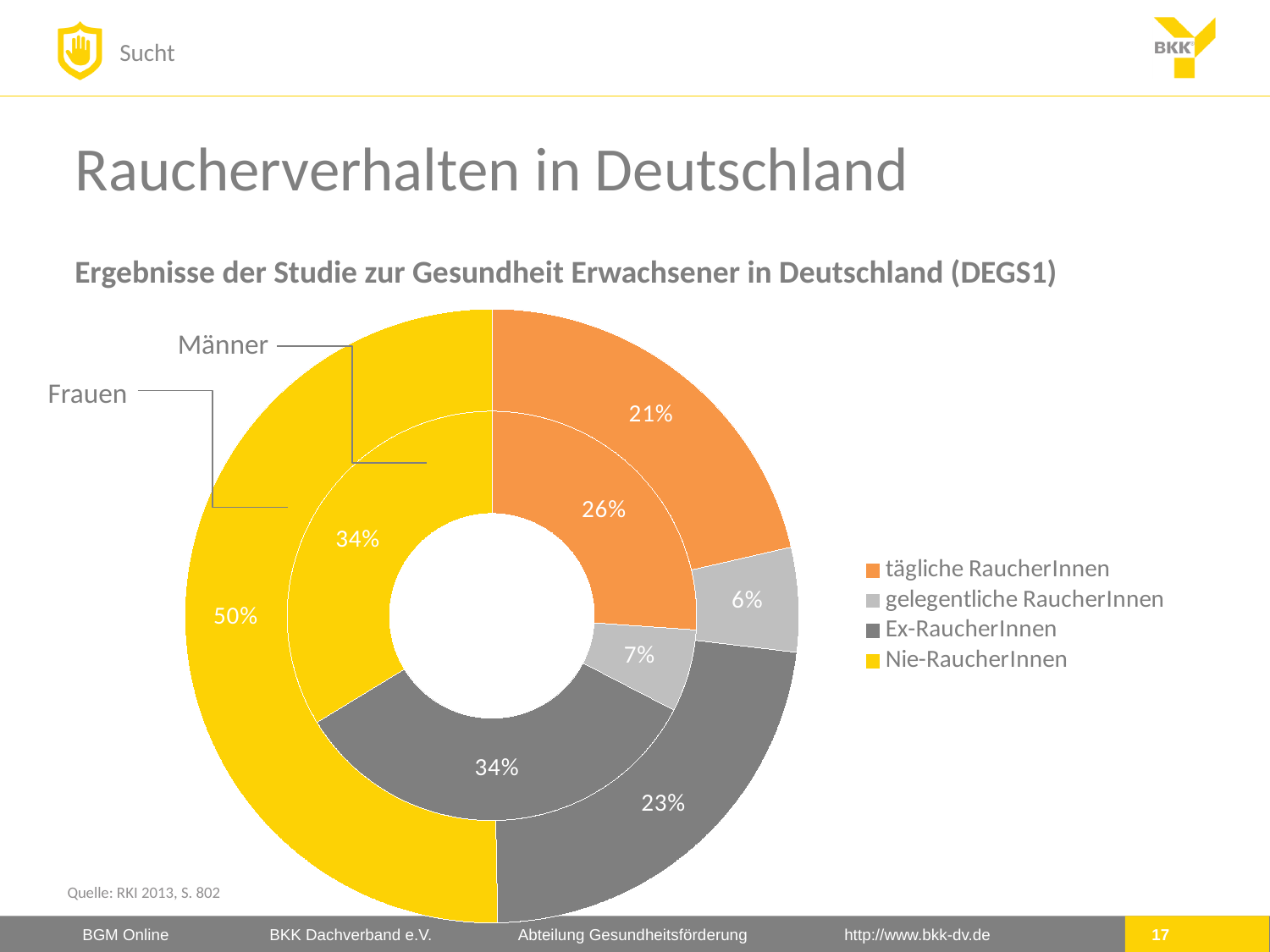

# Raucherverhalten in Deutschland
 Ergebnisse der Studie zur Gesundheit Erwachsener in Deutschland (DEGS1)

### Chart

| Category |  |  |
|---|---|---|
| tägliche RaucherInnen | 0.261 | 0.214 |
| gelegentliche RaucherInnen | 0.065 | 0.055 |
| Ex-RaucherInnen | 0.337 | 0.228 |
| Nie-RaucherInnen | 0.337 | 0.503 |
Männer
Frauen
Quelle: RKI 2013, S. 802